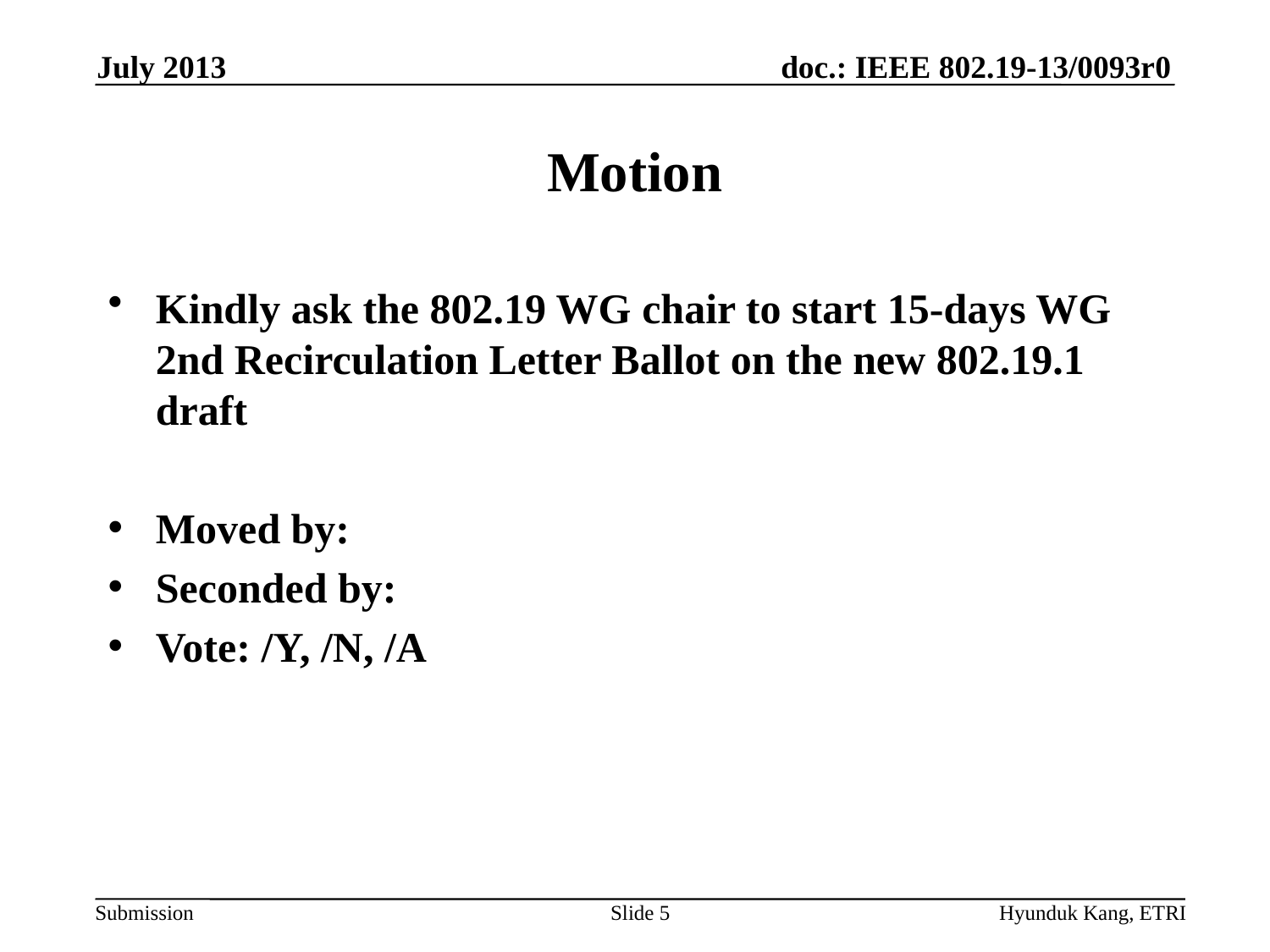

July 2013
# Motion
Kindly ask the 802.19 WG chair to start 15-days WG 2nd Recirculation Letter Ballot on the new 802.19.1 draft

Moved by:
Seconded by:
Vote: /Y, /N, /A

Slide 5
Hyunduk Kang, ETRI